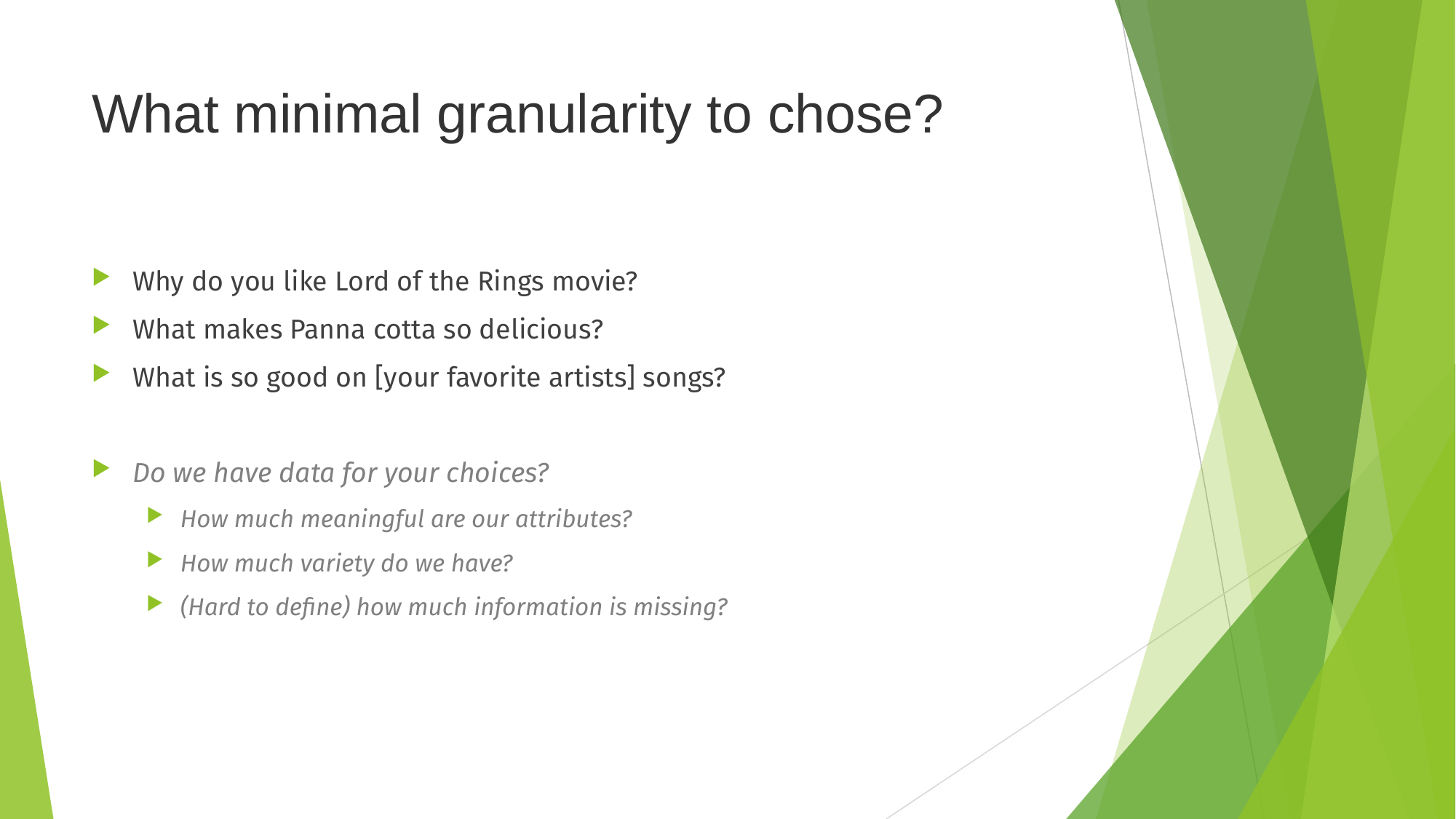

# What minimal granularity to chose?
Why do you like Lord of the Rings movie?
What makes Panna cotta so delicious?
What is so good on [your favorite artists] songs?

Do we have data for your choices?
How much meaningful are our attributes?
How much variety do we have?
(Hard to define) how much information is missing?